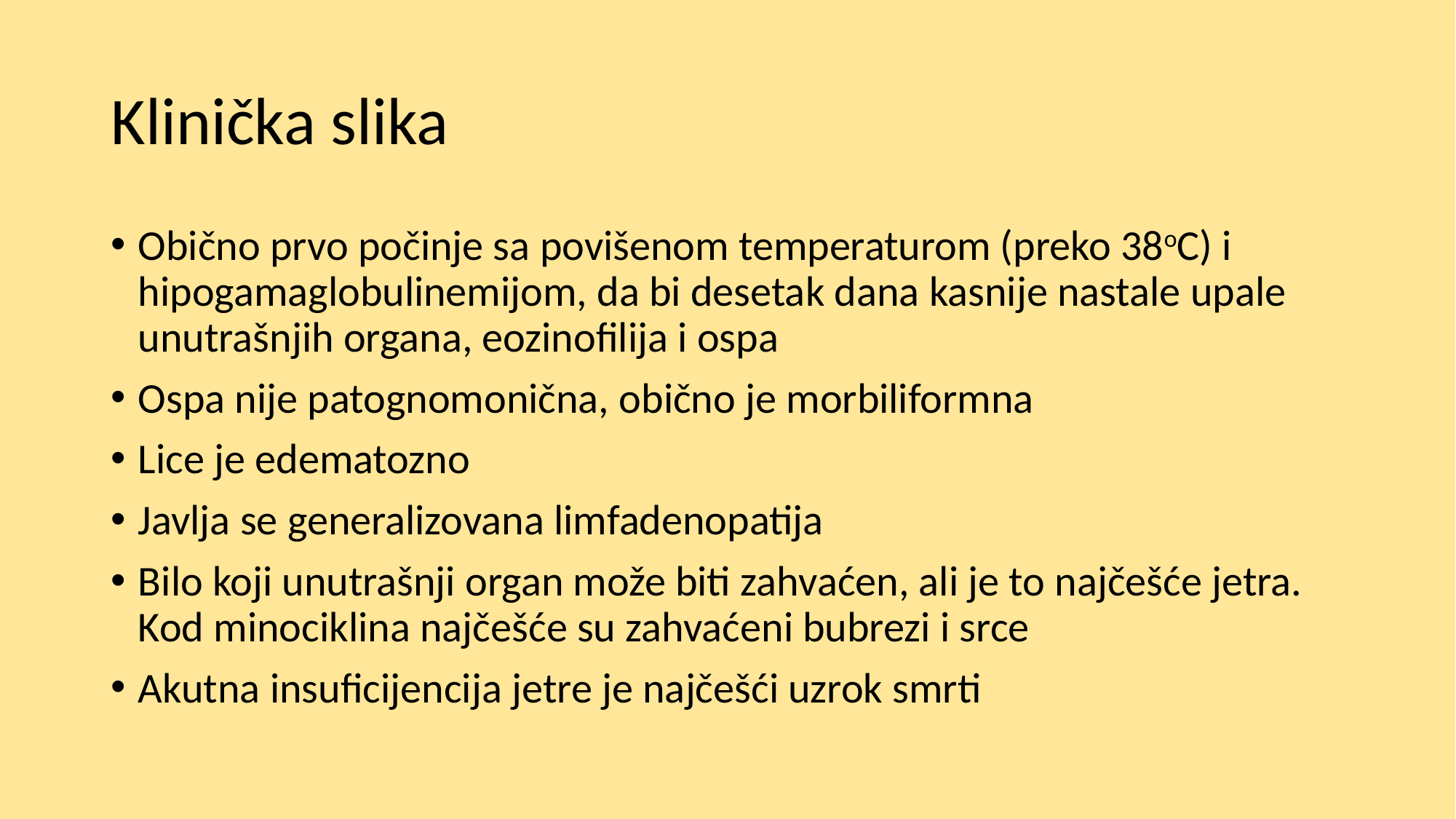

# Klinička slika
Obično prvo počinje sa povišenom temperaturom (preko 38oC) i hipogamaglobulinemijom, da bi desetak dana kasnije nastale upale unutrašnjih organa, eozinofilija i ospa
Ospa nije patognomonična, obično je morbiliformna
Lice je edematozno
Javlja se generalizovana limfadenopatija
Bilo koji unutrašnji organ može biti zahvaćen, ali je to najčešće jetra. Kod minociklina najčešće su zahvaćeni bubrezi i srce
Akutna insuficijencija jetre je najčešći uzrok smrti